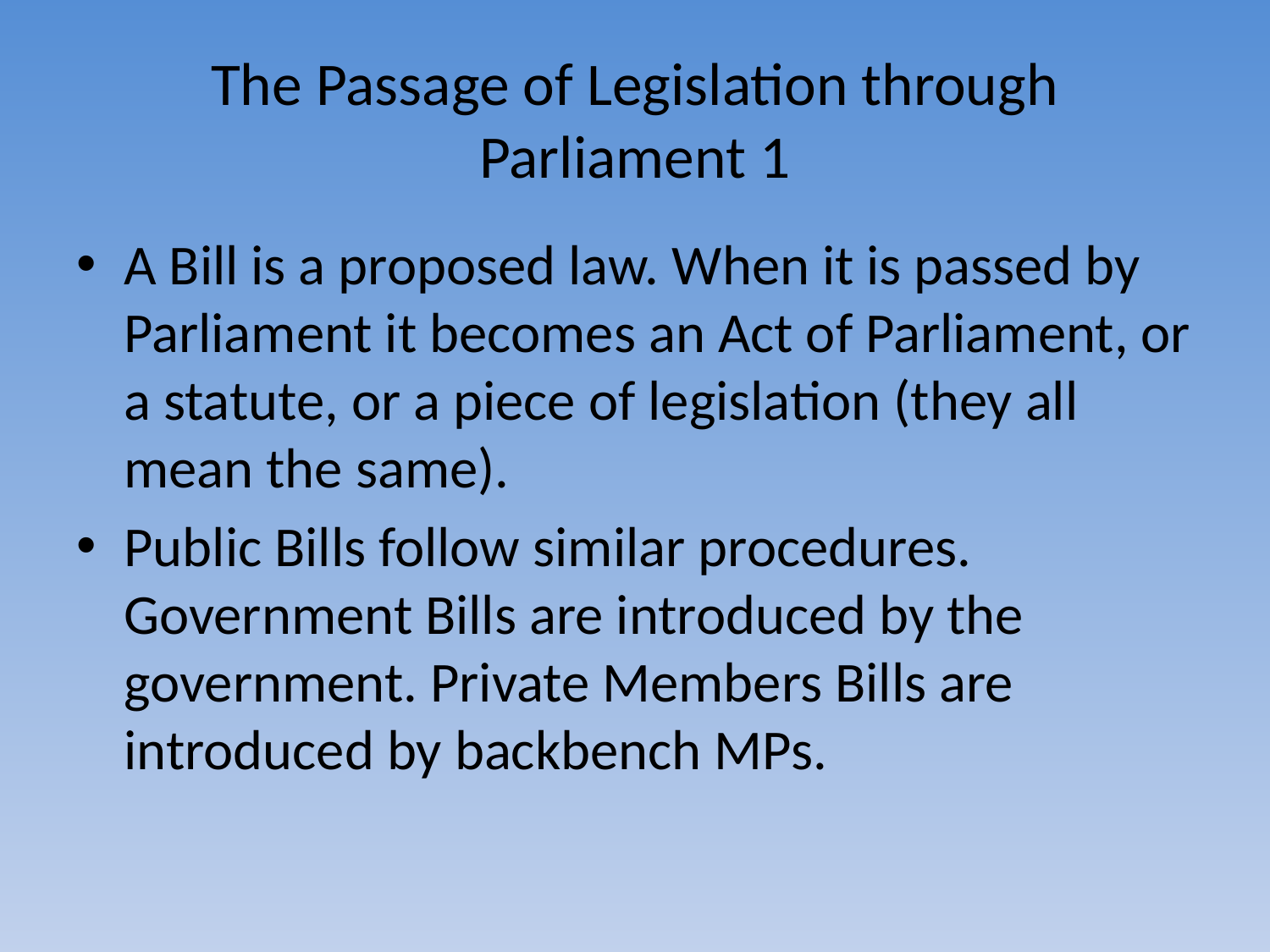

# The Passage of Legislation through Parliament 1
A Bill is a proposed law. When it is passed by Parliament it becomes an Act of Parliament, or a statute, or a piece of legislation (they all mean the same).
Public Bills follow similar procedures. Government Bills are introduced by the government. Private Members Bills are introduced by backbench MPs.